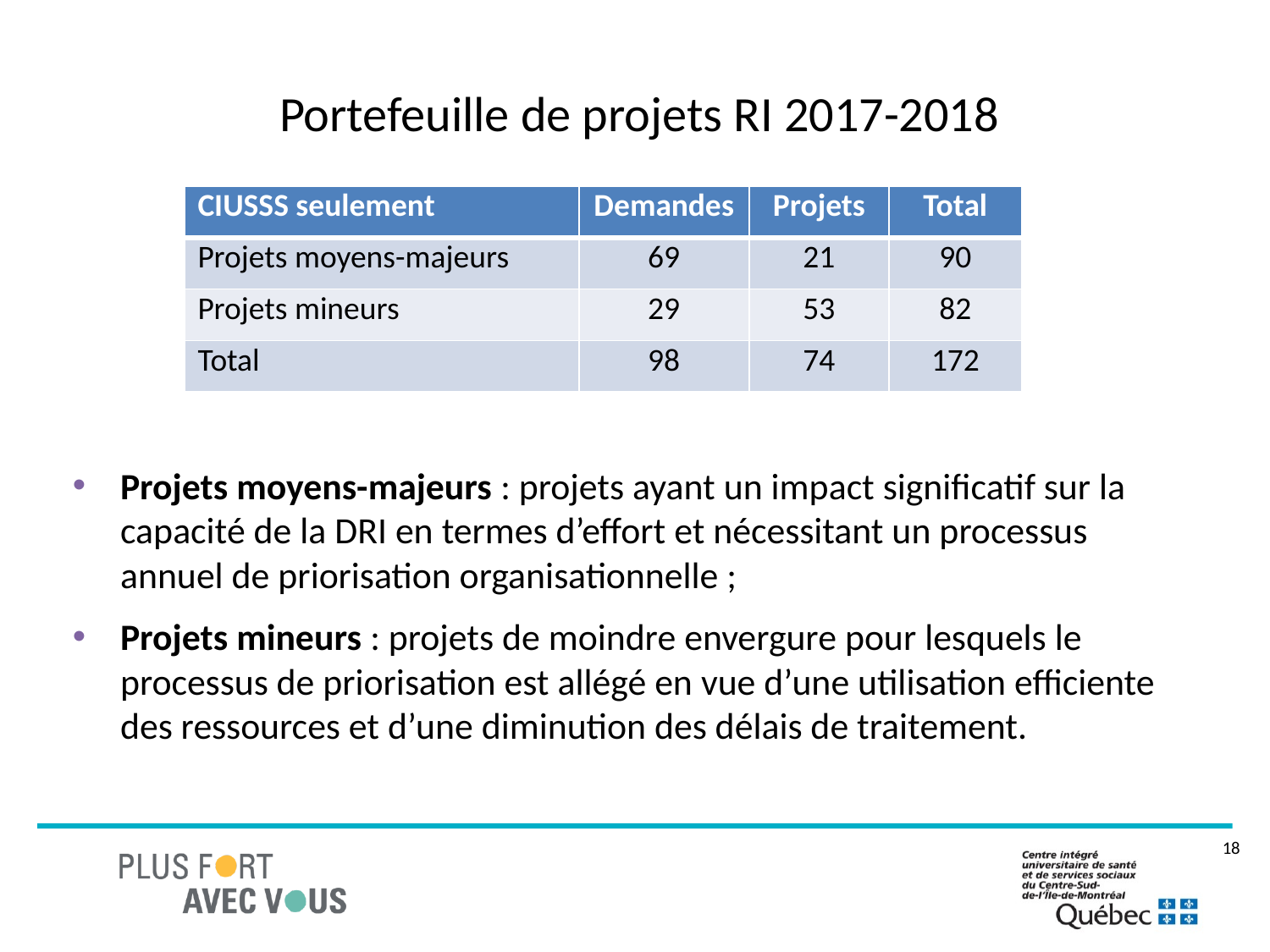

# Portefeuille de projets RI 2017-2018
| CIUSSS seulement | Demandes | Projets | Total |
| --- | --- | --- | --- |
| Projets moyens-majeurs | 69 | 21 | 90 |
| Projets mineurs | 29 | 53 | 82 |
| Total | 98 | 74 | 172 |
Projets moyens-majeurs : projets ayant un impact significatif sur la capacité de la DRI en termes d’effort et nécessitant un processus annuel de priorisation organisationnelle ;
Projets mineurs : projets de moindre envergure pour lesquels le processus de priorisation est allégé en vue d’une utilisation efficiente des ressources et d’une diminution des délais de traitement.